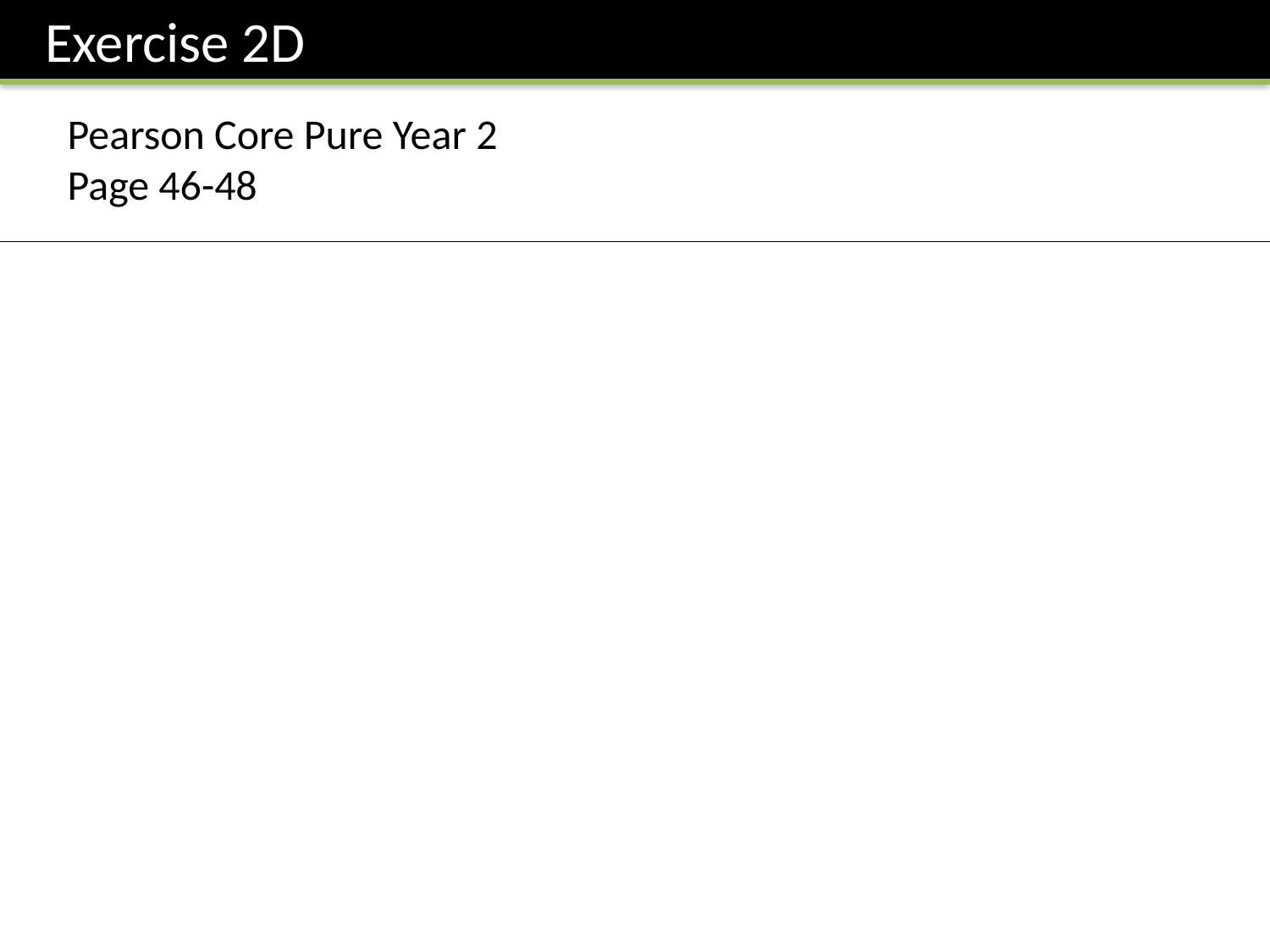

Exercise 2D
Pearson Core Pure Year 2
Page 46-48